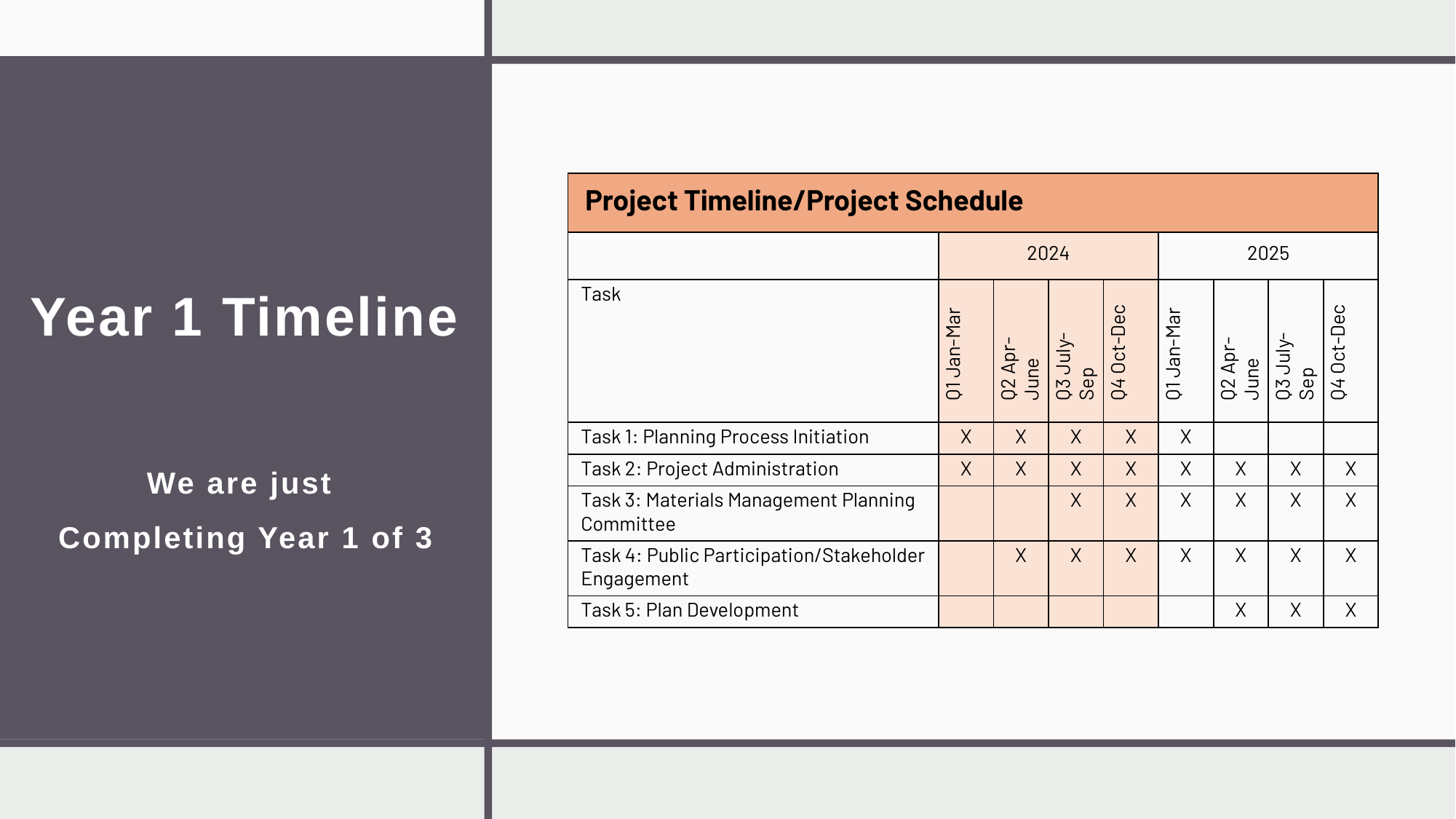

# Year 1 Timeline We are just Completing Year 1 of 3
| Project Timeline/Project Schedule |  |  |  |  |  |  |  |  |
| --- | --- | --- | --- | --- | --- | --- | --- | --- |
|  | 2024 |  |  |  | 2025 |  |  |  |
| Task | Q1 Jan-Mar | Q2 Apr-June | Q3 July-Sep | Q4 Oct-Dec | Q1 Jan-Mar | Q2 Apr-June | Q3 July-Sep | Q4 Oct-Dec |
| Task 1: Planning Process Initiation | X | X | X | X | X |  |  |  |
| Task 2: Project Administration | X | X | X | X | X | X | X | X |
| Task 3: Materials Management Planning Committee |  |  | X | X | X | X | X | X |
| Task 4: Public Participation/Stakeholder Engagement |  | X | X | X | X | X | X | X |
| Task 5: Plan Development |  |  |  |  |  | X | X | X |